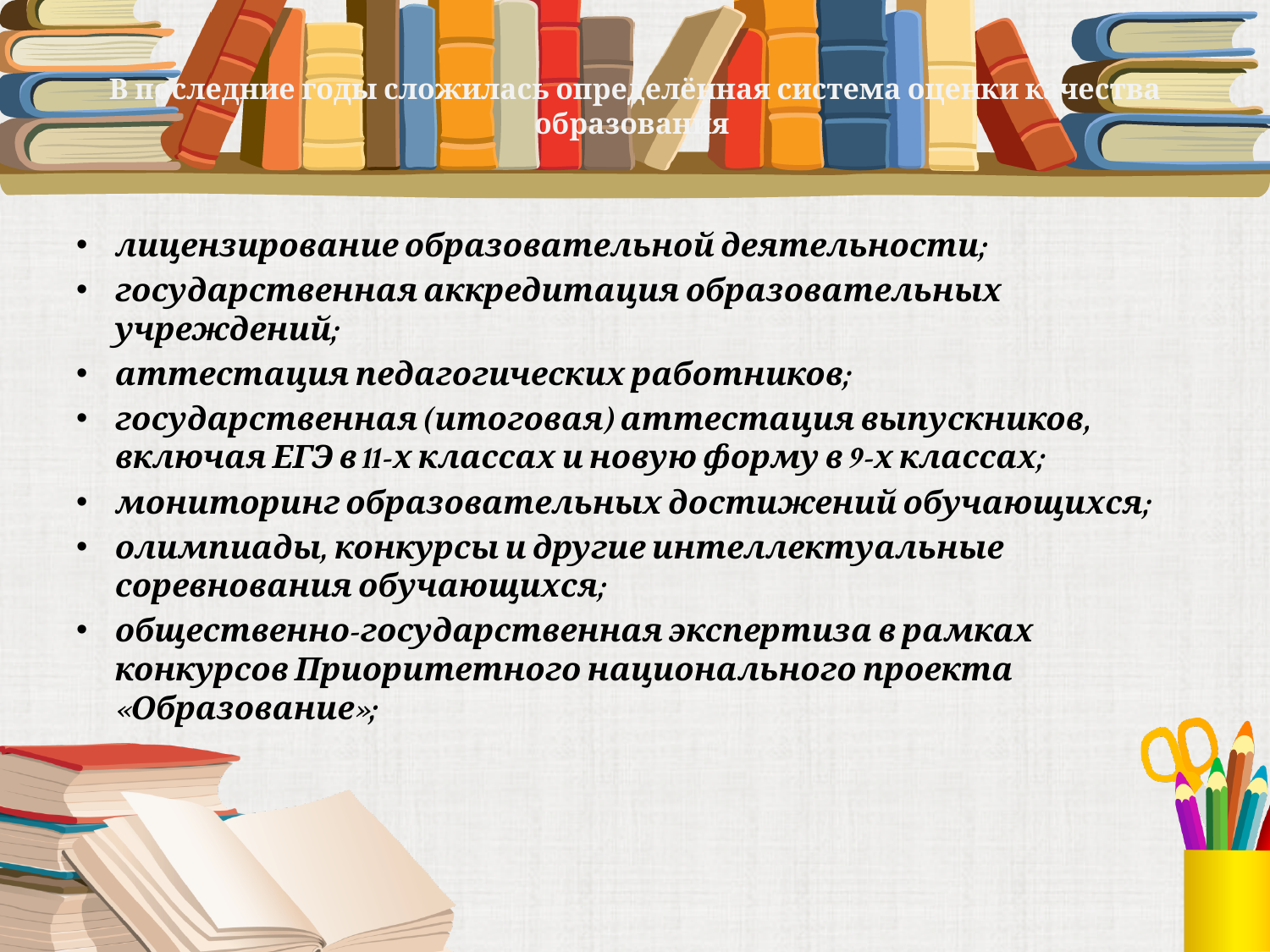

# В последние годы сложилась определённая система оценки качества образования
лицензирование образовательной деятельности;
государственная аккредитация образовательных учреждений;
аттестация педагогических работников;
государственная (итоговая) аттестация выпускников, включая ЕГЭ в 11-х классах и новую форму в 9-х классах;
мониторинг образовательных достижений обучающихся;
олимпиады, конкурсы и другие интеллектуальные соревнования обучающихся;
общественно-государственная экспертиза в рамках конкурсов Приоритетного национального проекта «Образование»;